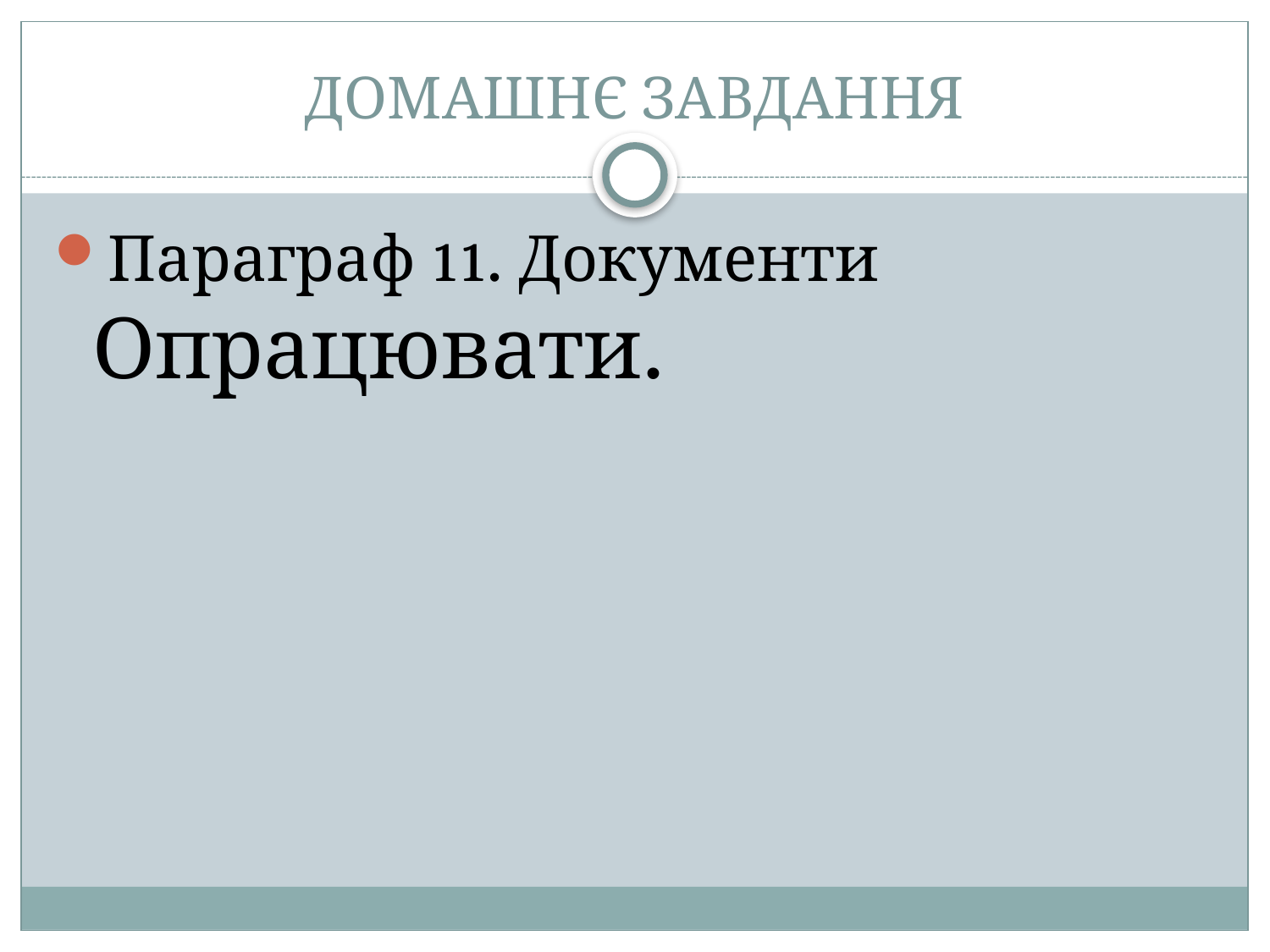

# ДОМАШНЄ ЗАВДАННЯ
Параграф 11. Документи Опрацювати.